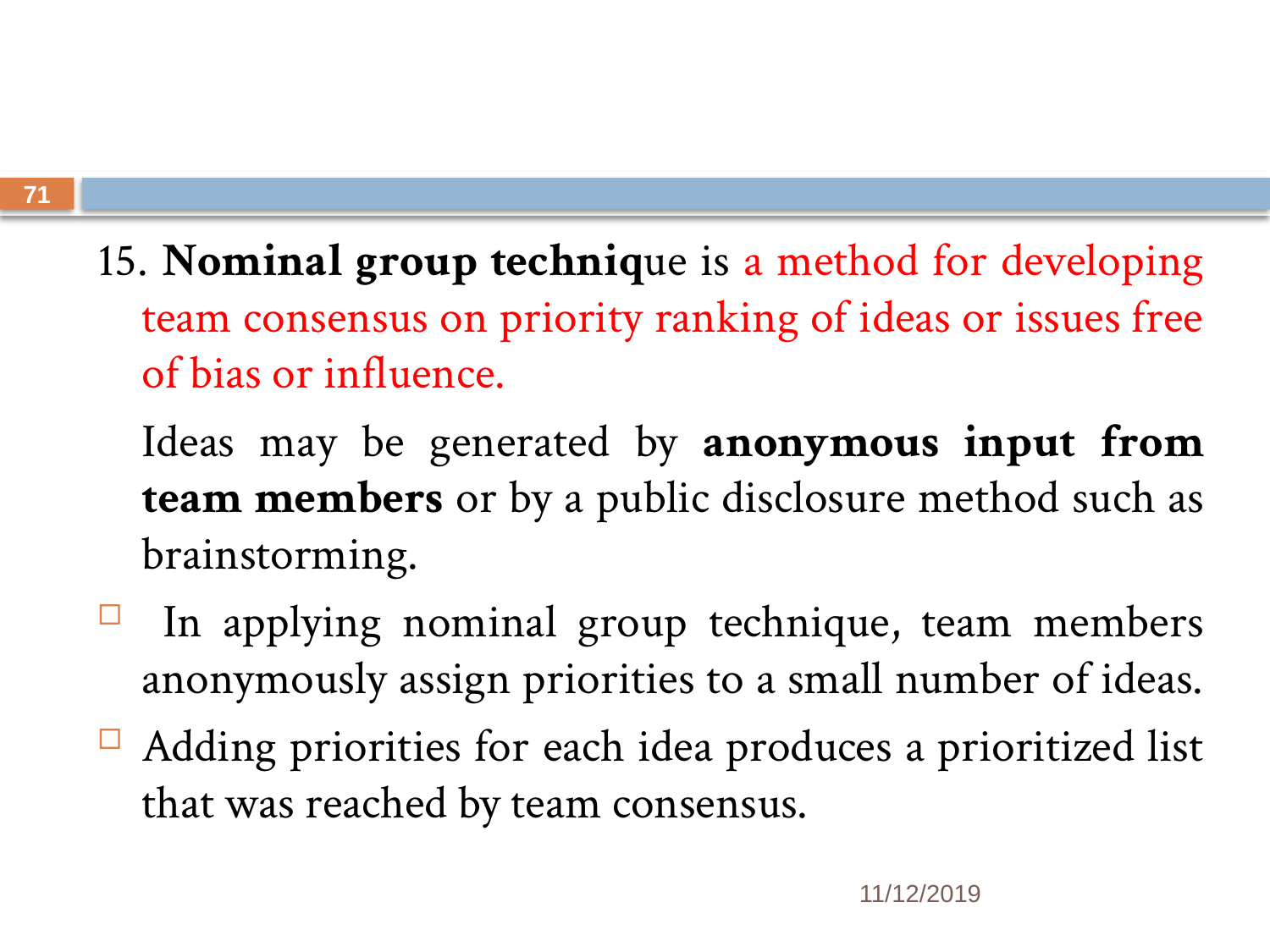

#
71
15. Nominal group technique is a method for developing team consensus on priority ranking of ideas or issues free of bias or influence.
	Ideas may be generated by anonymous input from team members or by a public disclosure method such as brainstorming.
 In applying nominal group technique, team members anonymously assign priorities to a small number of ideas.
Adding priorities for each idea produces a prioritized list that was reached by team consensus.
11/12/2019